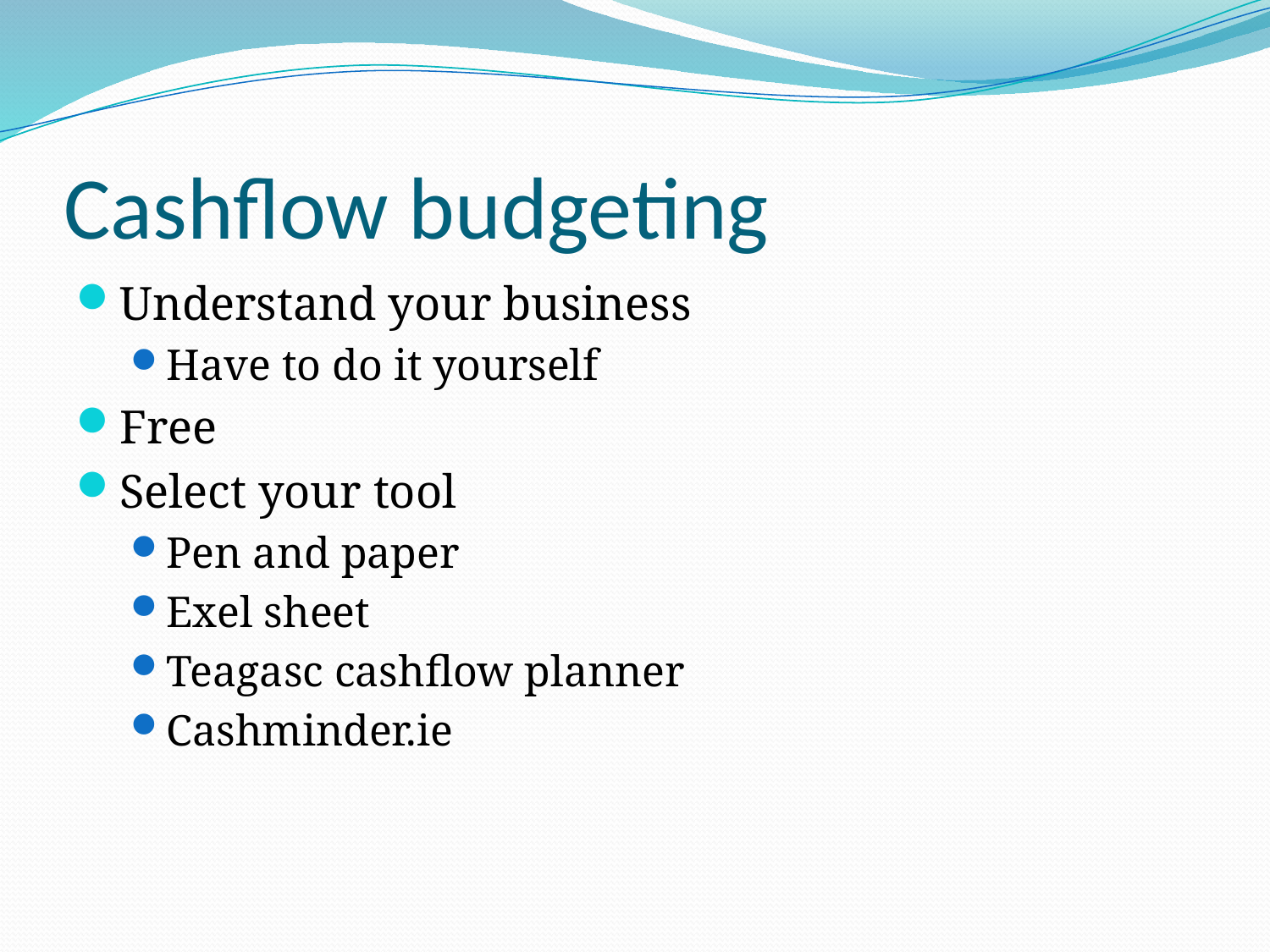

# Cashflow budgeting
Understand your business
Have to do it yourself
Free
Select your tool
Pen and paper
Exel sheet
Teagasc cashflow planner
Cashminder.ie